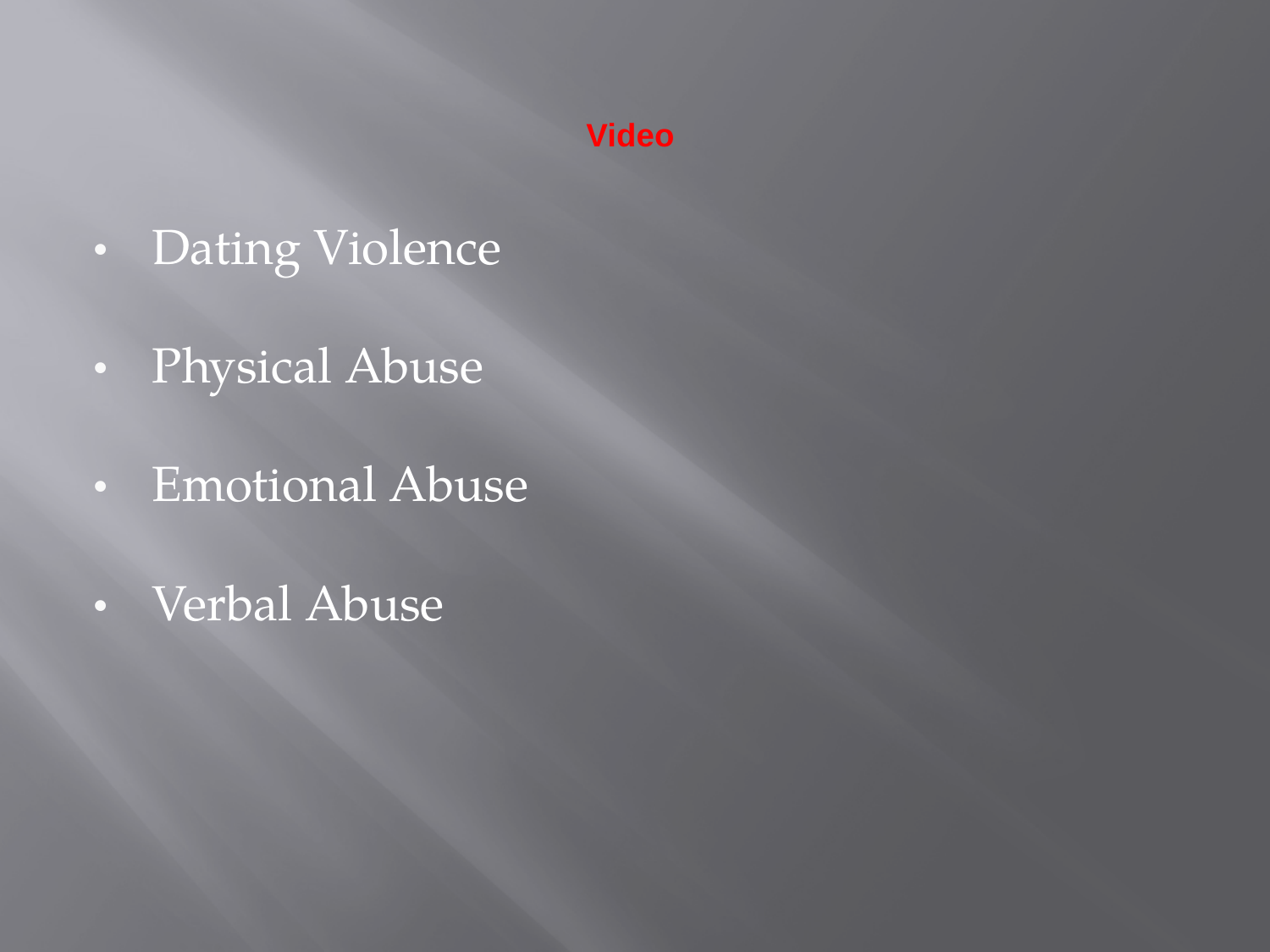

# Video
Dating Violence

Physical Abuse

Emotional Abuse

Verbal Abuse